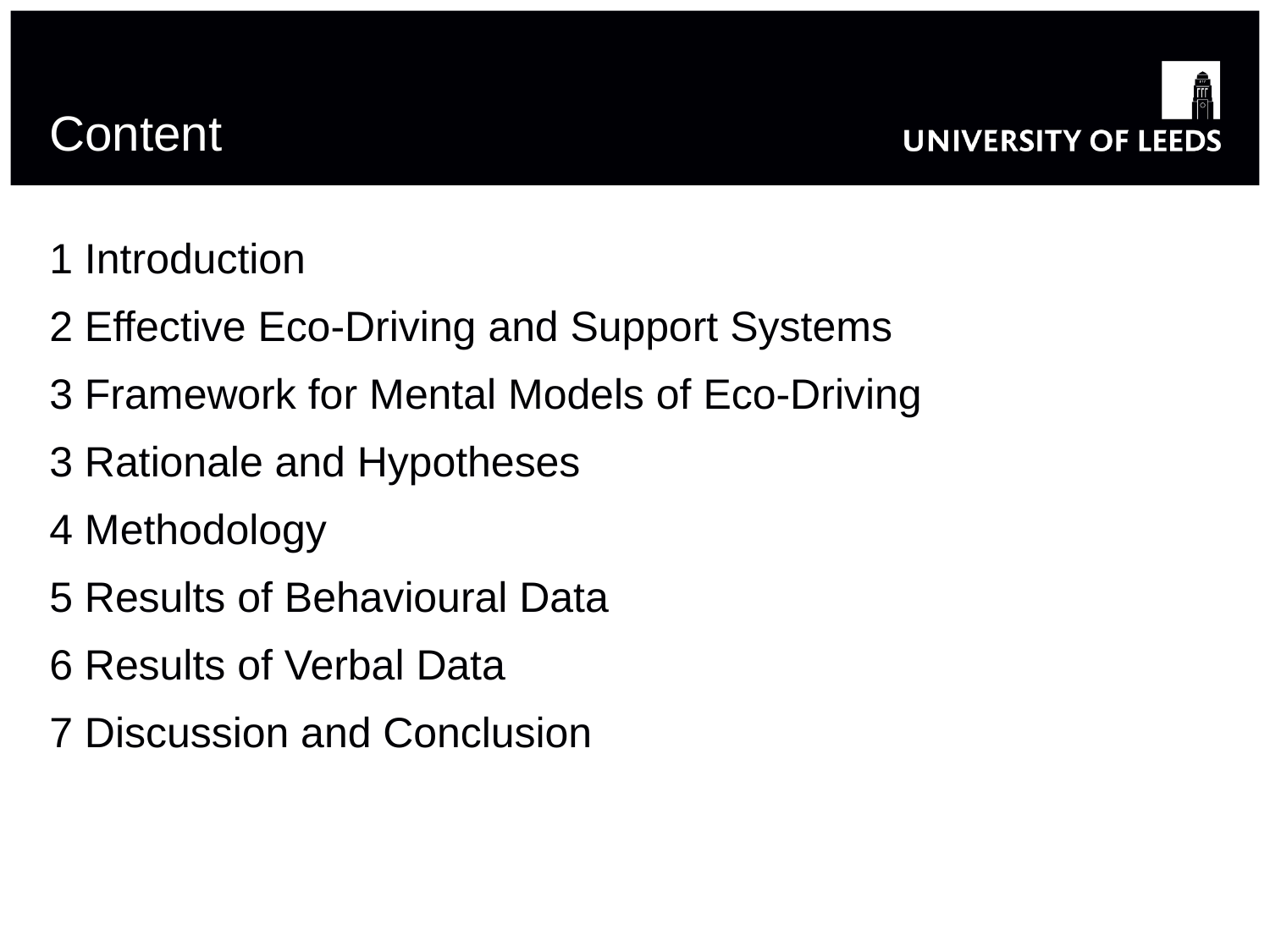

# Content
1 Introduction
2 Effective Eco-Driving and Support Systems
3 Framework for Mental Models of Eco-Driving
3 Rationale and Hypotheses
4 Methodology
5 Results of Behavioural Data
6 Results of Verbal Data
7 Discussion and Conclusion